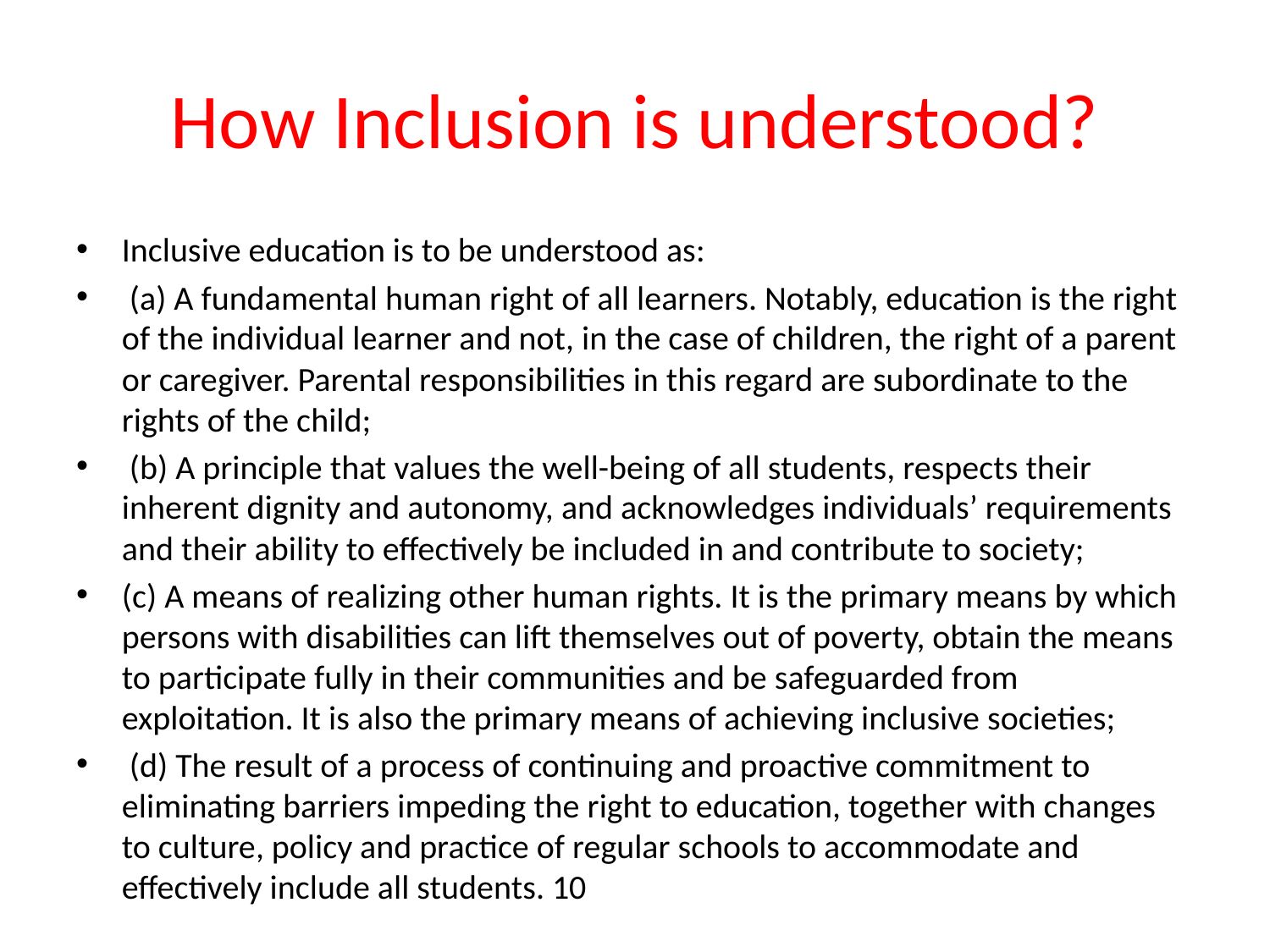

# How Inclusion is understood?
Inclusive education is to be understood as:
 (a) A fundamental human right of all learners. Notably, education is the right of the individual learner and not, in the case of children, the right of a parent or caregiver. Parental responsibilities in this regard are subordinate to the rights of the child;
 (b) A principle that values the well-being of all students, respects their inherent dignity and autonomy, and acknowledges individuals’ requirements and their ability to effectively be included in and contribute to society;
(c) A means of realizing other human rights. It is the primary means by which persons with disabilities can lift themselves out of poverty, obtain the means to participate fully in their communities and be safeguarded from exploitation. It is also the primary means of achieving inclusive societies;
 (d) The result of a process of continuing and proactive commitment to eliminating barriers impeding the right to education, together with changes to culture, policy and practice of regular schools to accommodate and effectively include all students. 10